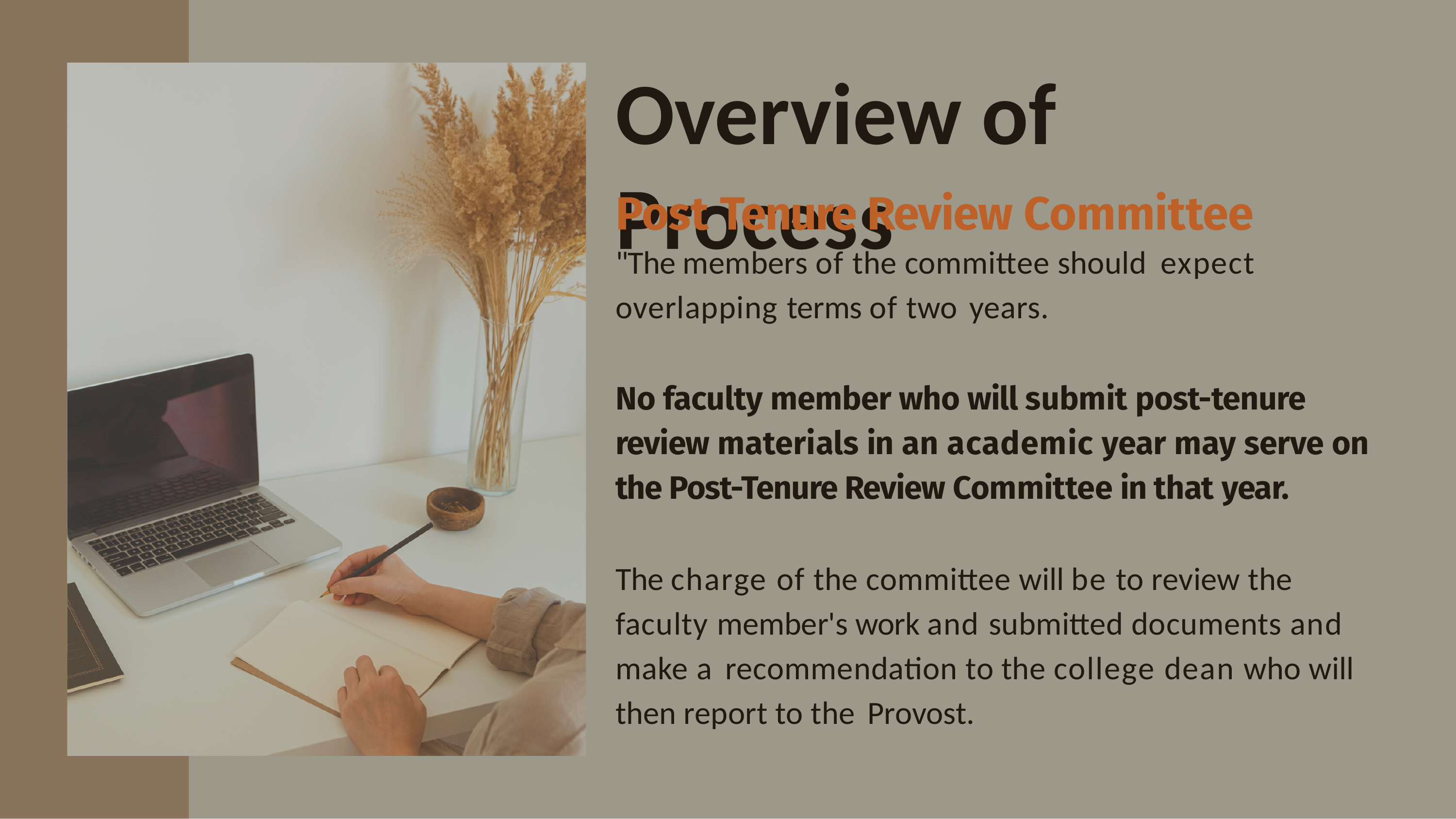

# Overview of Process

Post Tenure Review Committee
"The members of the committee should expect
overlapping terms of two years.

No faculty member who will submit post-tenure  review materials in an academic year may serve on  the Post-Tenure Review Committee in that year.

The charge of the committee will be to review the  faculty member's work and submitted documents and  make a recommendation to the college dean who will  then report to the Provost.